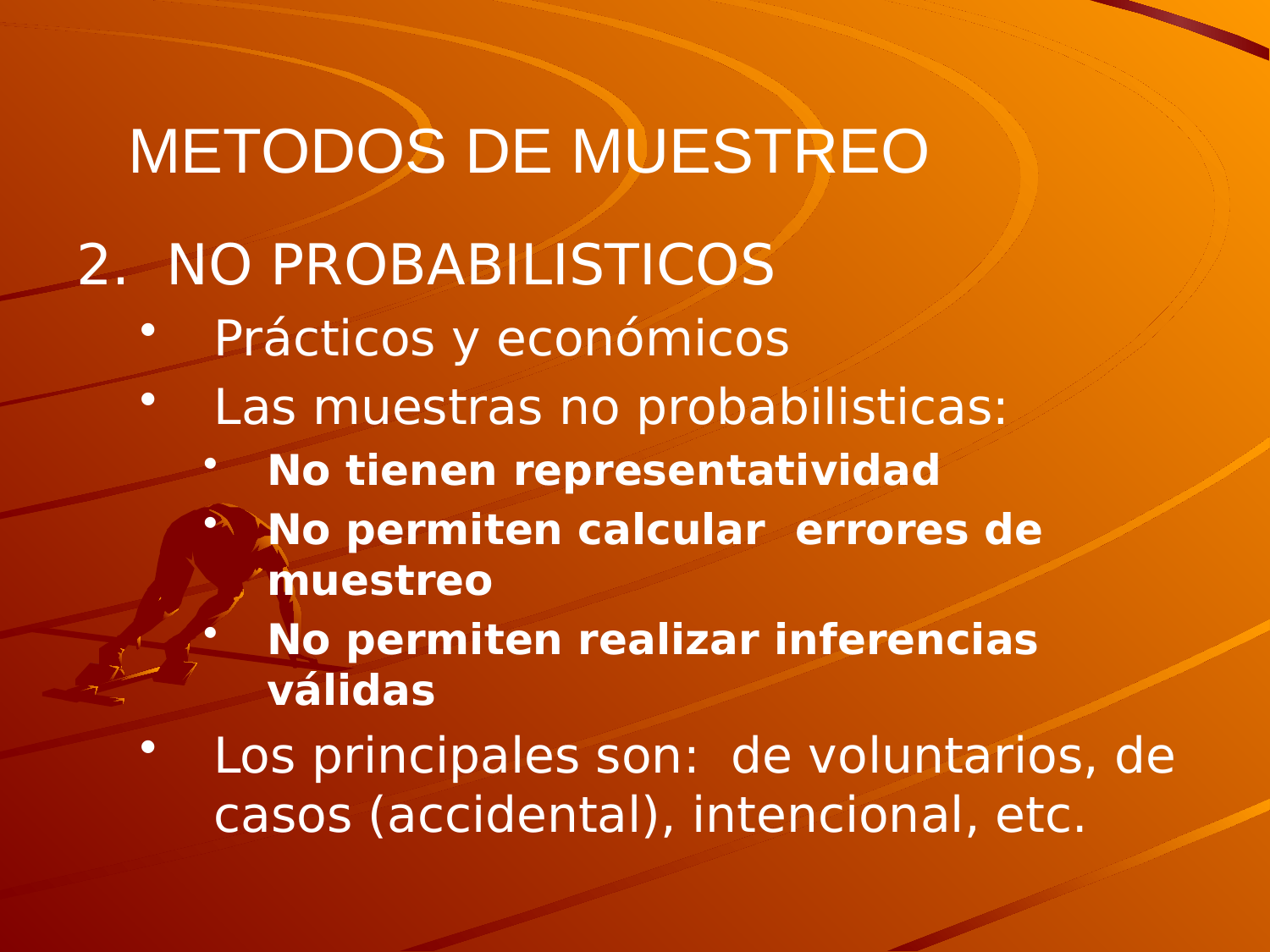

2.  NO PROBABILISTICOS
Prácticos y económicos
Las muestras no probabilisticas:
No tienen representatividad
No permiten calcular  errores de muestreo
No permiten realizar inferencias válidas
Los principales son:  de voluntarios, de casos (accidental), intencional, etc.
METODOS DE MUESTREO